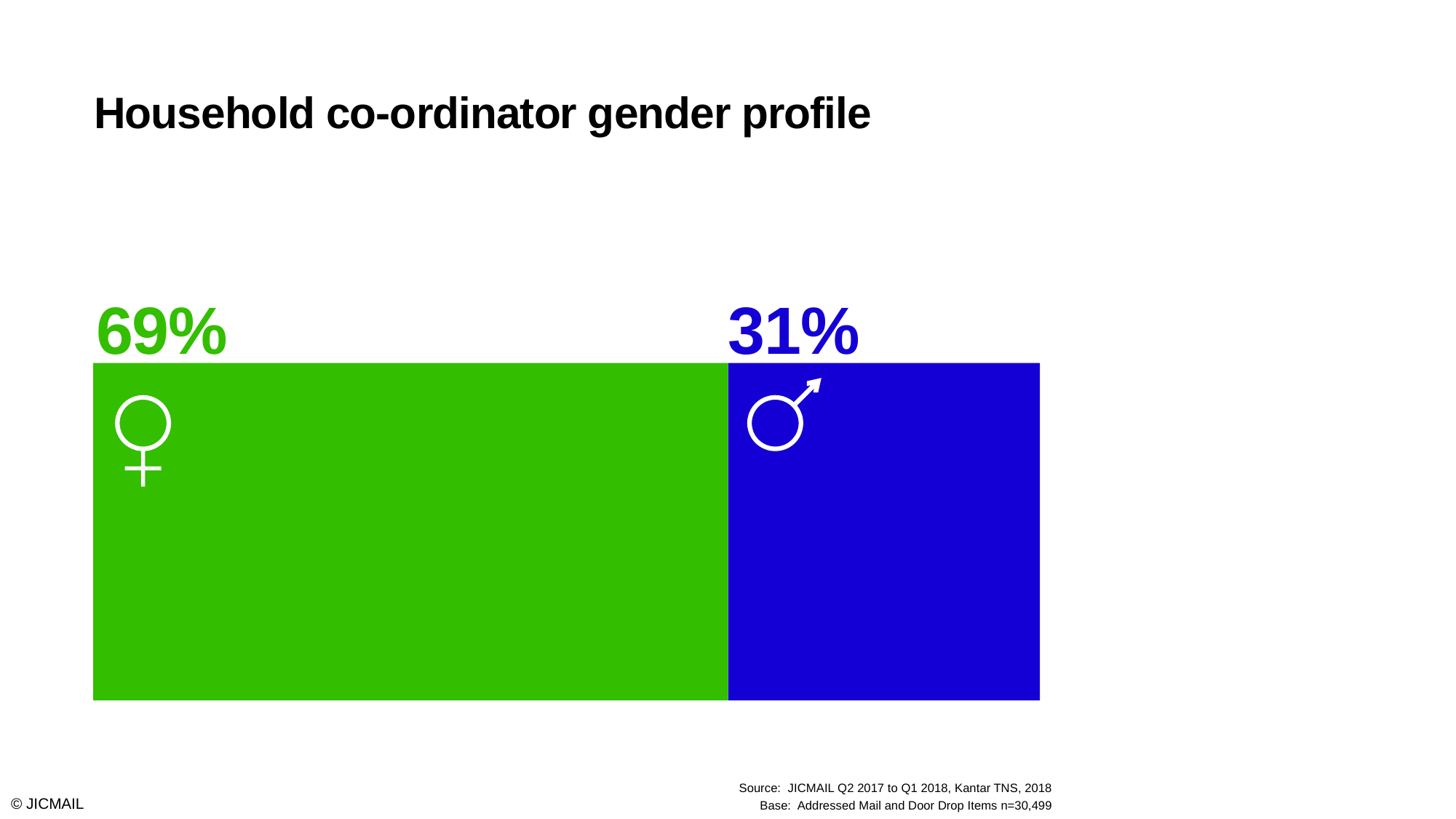

# Household co-ordinator gender profile
The majority of household
co-ordinators
are women.
69%
31%

Source:  JICMAIL Q2 2017 to Q1 2018, Kantar TNS, 2018
Base:  Addressed Mail and Door Drop Items n=30,499
© JICMAIL
17